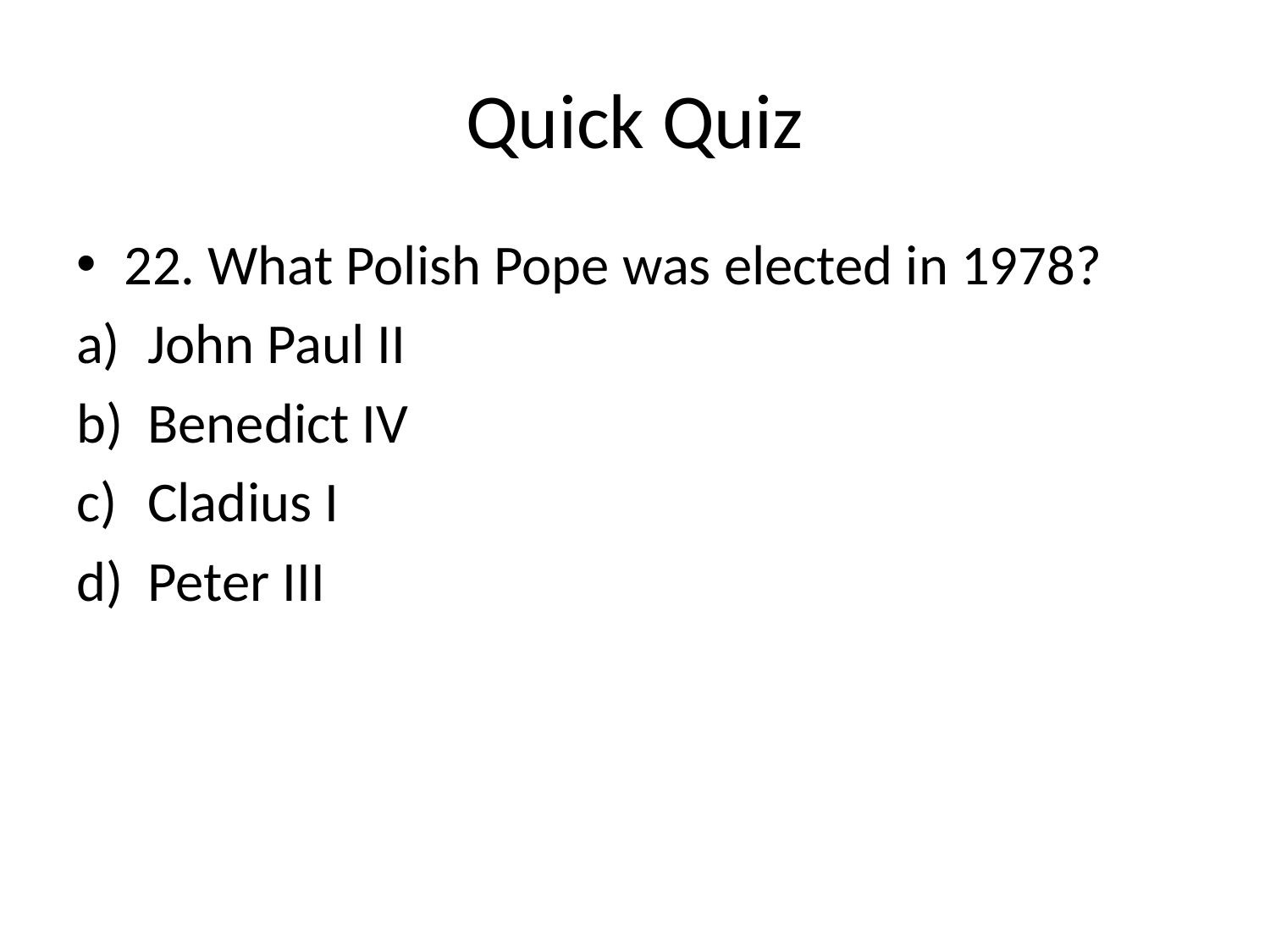

# Quick Quiz
22. What Polish Pope was elected in 1978?
John Paul II
Benedict IV
Cladius I
Peter III